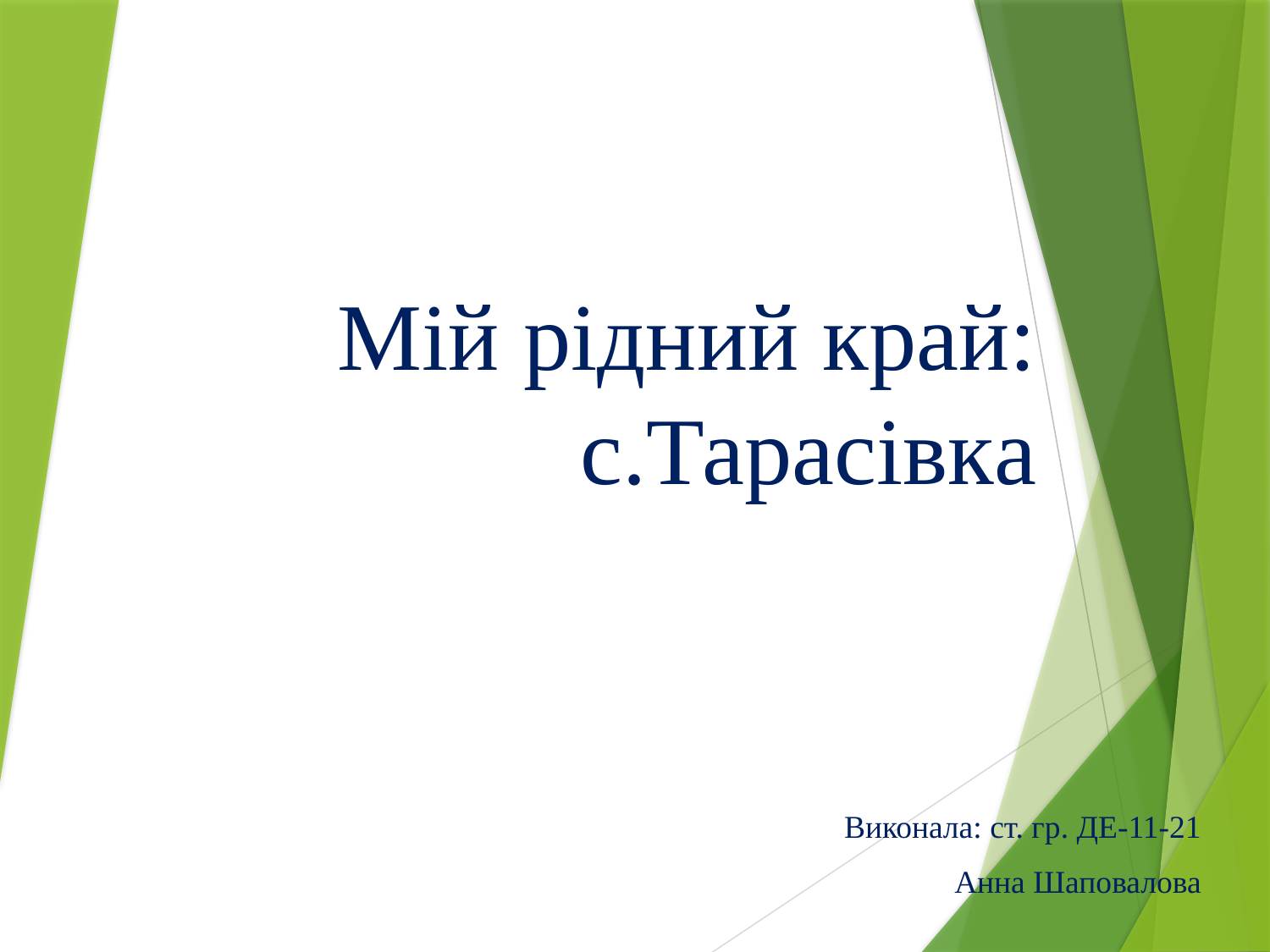

# Мій рідний край: с.Тарасівка
Виконала: ст. гр. ДЕ-11-21
Анна Шаповалова